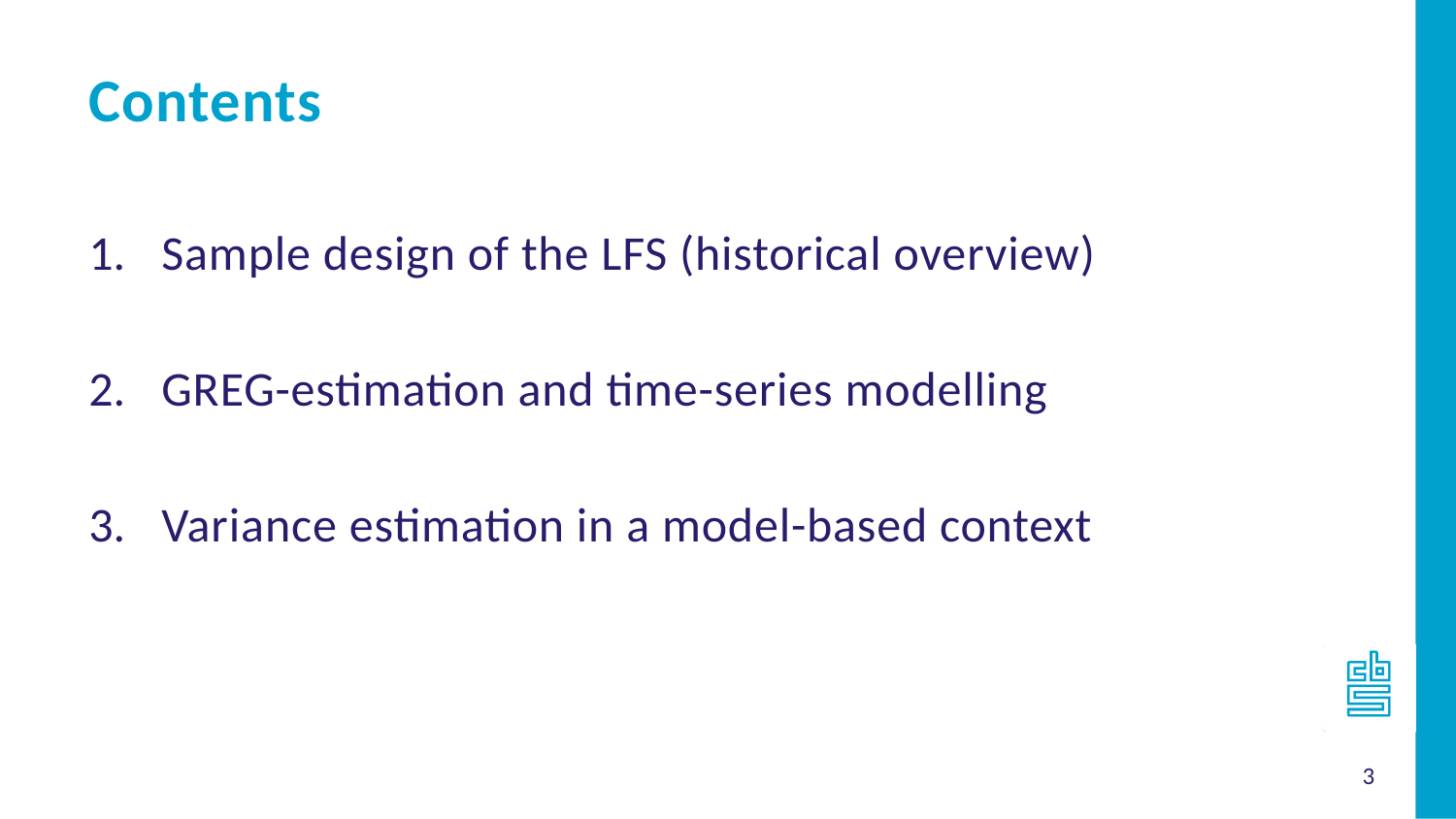

Contents
Sample design of the LFS (historical overview)

GREG-estimation and time-series modelling

Variance estimation in a model-based context
3